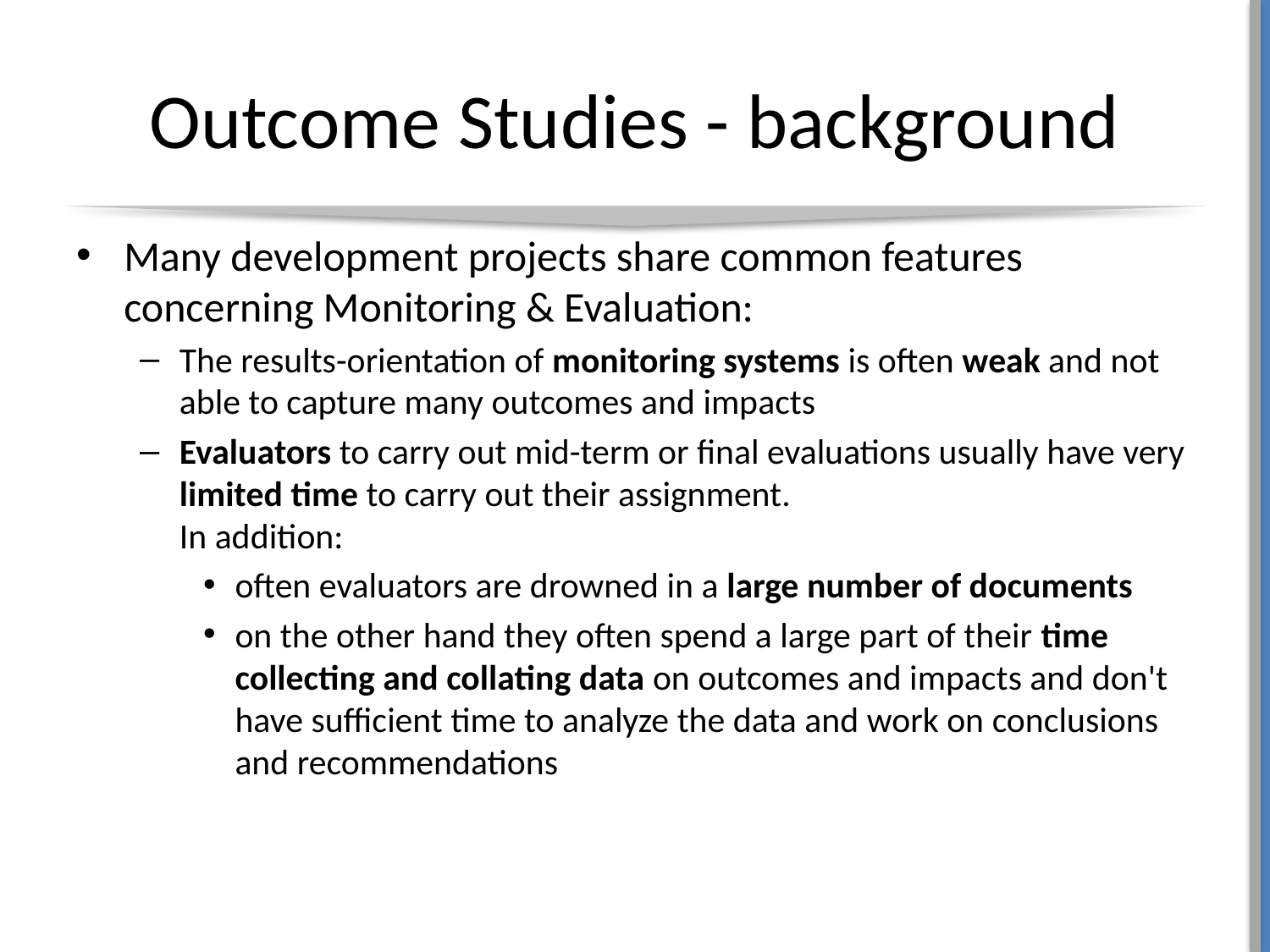

# Outcome Studies - background
Many development projects share common features concerning Monitoring & Evaluation:
The results-orientation of monitoring systems is often weak and not able to capture many outcomes and impacts
Evaluators to carry out mid-term or final evaluations usually have very limited time to carry out their assignment.
In addition:
often evaluators are drowned in a large number of documents
on the other hand they often spend a large part of their time collecting and collating data on outcomes and impacts and don't have sufficient time to analyze the data and work on conclusions and recommendations